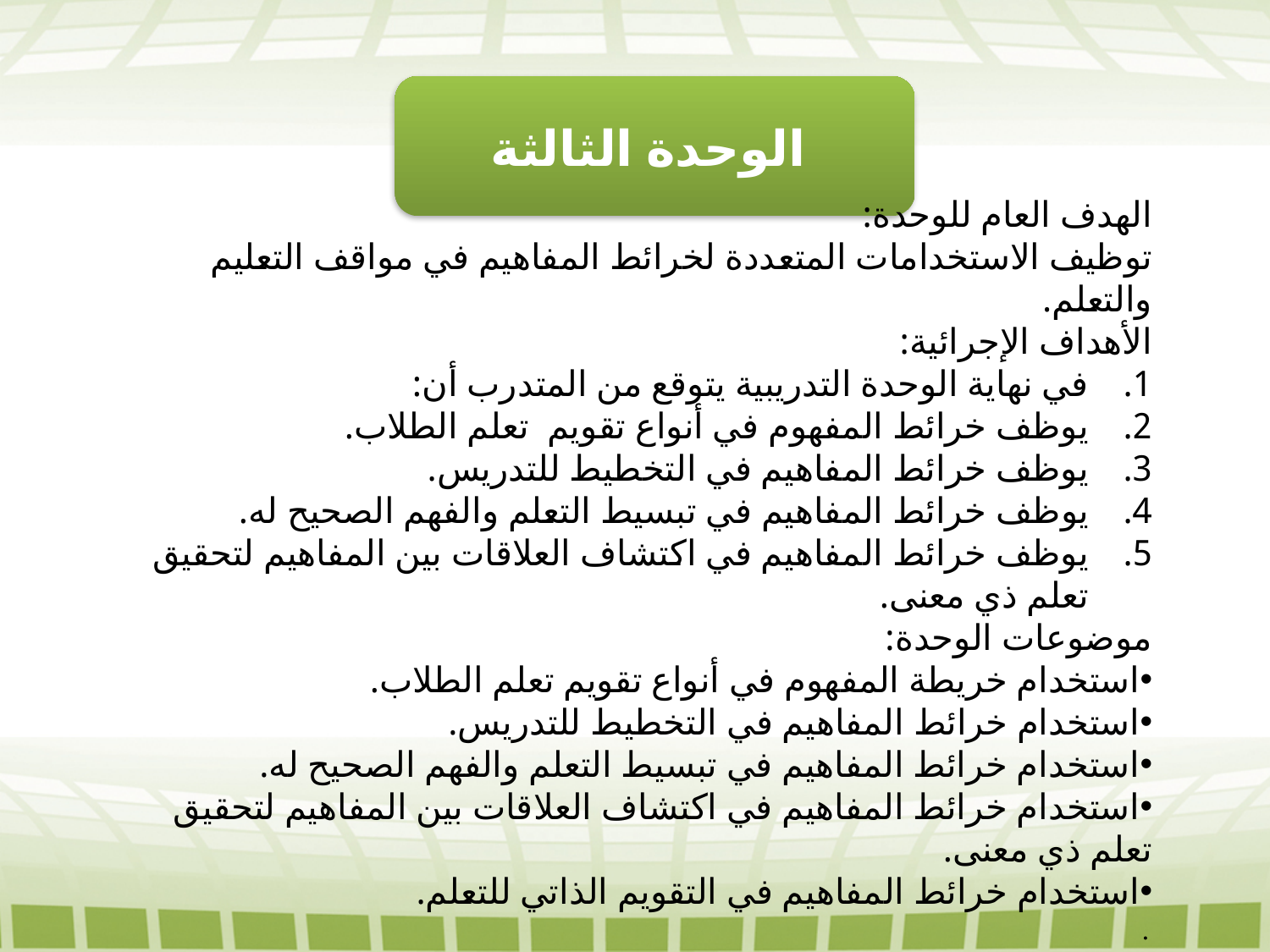

الوحدة الثالثة
الهدف العام للوحدة:
توظيف الاستخدامات المتعددة لخرائط المفاهيم في مواقف التعليم والتعلم.
الأهداف الإجرائية:
في نهاية الوحدة التدريبية يتوقع من المتدرب أن:
يوظف خرائط المفهوم في أنواع تقويم  تعلم الطلاب.
يوظف خرائط المفاهيم في التخطيط للتدريس.
يوظف خرائط المفاهيم في تبسيط التعلم والفهم الصحيح له.
يوظف خرائط المفاهيم في اكتشاف العلاقات بين المفاهيم لتحقيق تعلم ذي معنى.
موضوعات الوحدة:
استخدام خريطة المفهوم في أنواع تقويم تعلم الطلاب.
استخدام خرائط المفاهيم في التخطيط للتدريس.
استخدام خرائط المفاهيم في تبسيط التعلم والفهم الصحيح له.
استخدام خرائط المفاهيم في اكتشاف العلاقات بين المفاهيم لتحقيق تعلم ذي معنى.
استخدام خرائط المفاهيم في التقويم الذاتي للتعلم.
.